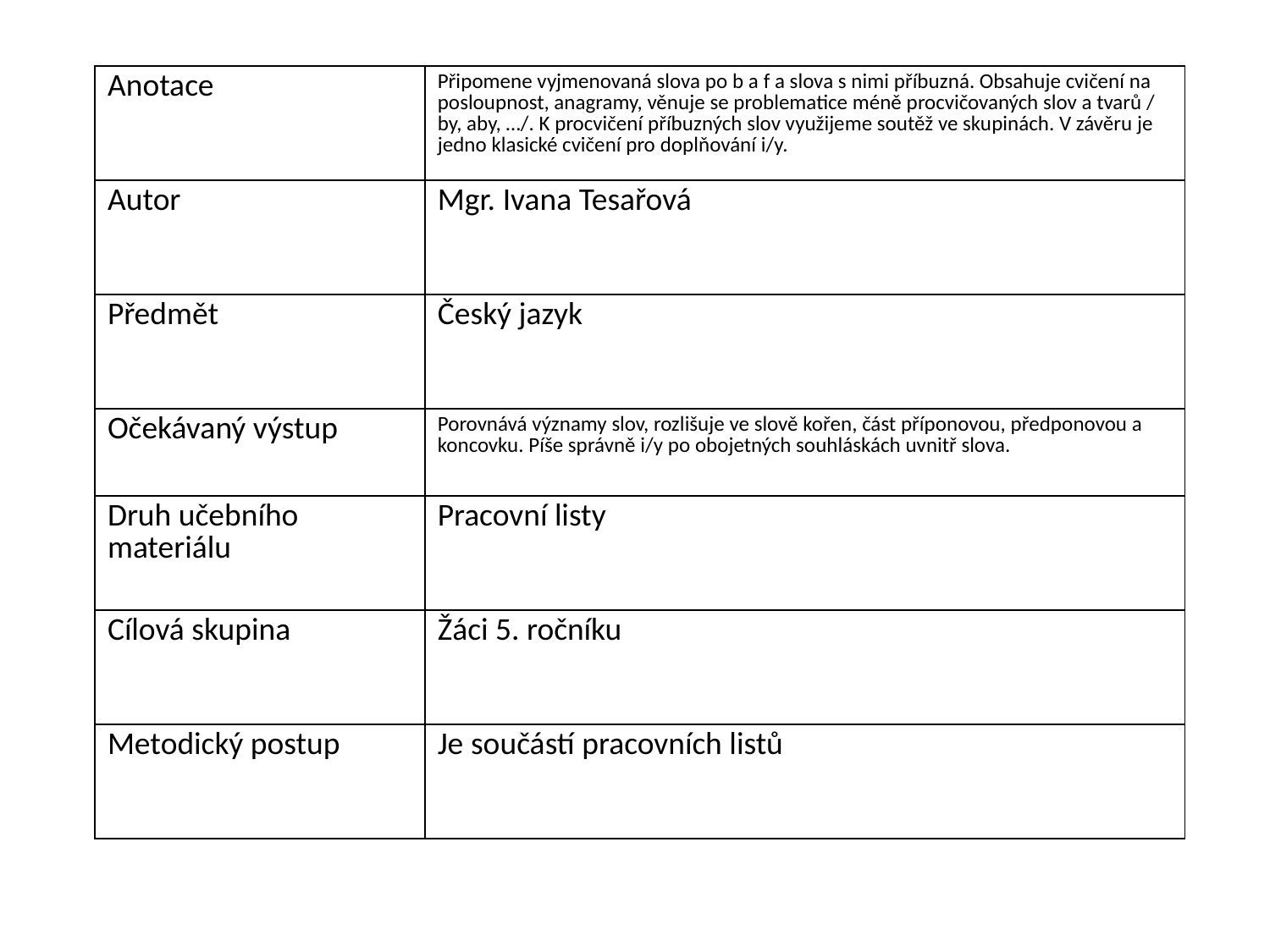

| Anotace | Připomene vyjmenovaná slova po b a f a slova s nimi příbuzná. Obsahuje cvičení na posloupnost, anagramy, věnuje se problematice méně procvičovaných slov a tvarů / by, aby, …/. K procvičení příbuzných slov využijeme soutěž ve skupinách. V závěru je jedno klasické cvičení pro doplňování i/y. |
| --- | --- |
| Autor | Mgr. Ivana Tesařová |
| Předmět | Český jazyk |
| Očekávaný výstup | Porovnává významy slov, rozlišuje ve slově kořen, část příponovou, předponovou a koncovku. Píše správně i/y po obojetných souhláskách uvnitř slova. |
| Druh učebního materiálu | Pracovní listy |
| Cílová skupina | Žáci 5. ročníku |
| Metodický postup | Je součástí pracovních listů |